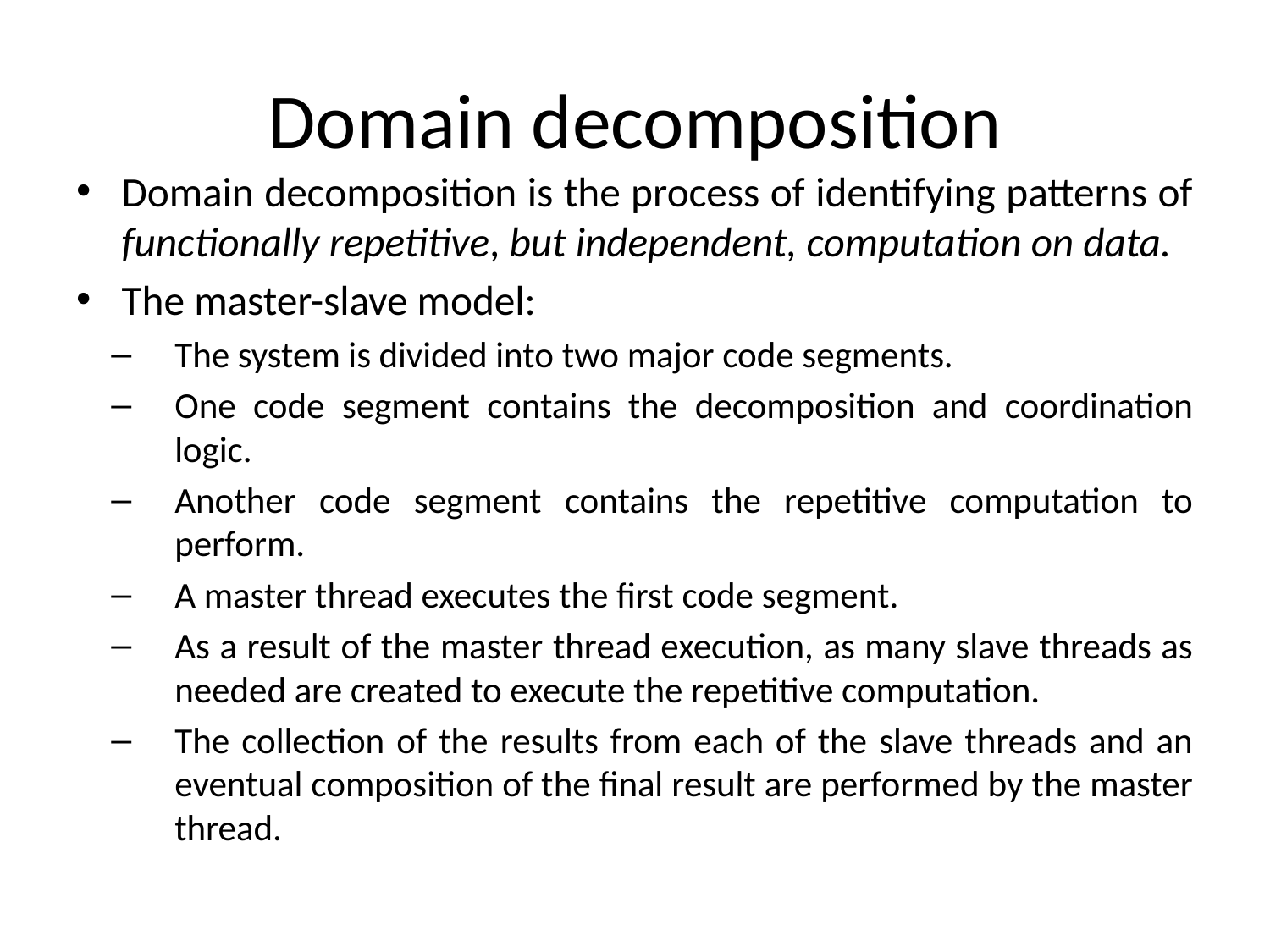

# Domain decomposition
Domain decomposition is the process of identifying patterns of functionally repetitive, but independent, computation on data.
The master-slave model:
The system is divided into two major code segments.
One code segment contains the decomposition and coordination logic.
Another code segment contains the repetitive computation to perform.
A master thread executes the first code segment.
As a result of the master thread execution, as many slave threads as needed are created to execute the repetitive computation.
The collection of the results from each of the slave threads and an eventual composition of the final result are performed by the master thread.